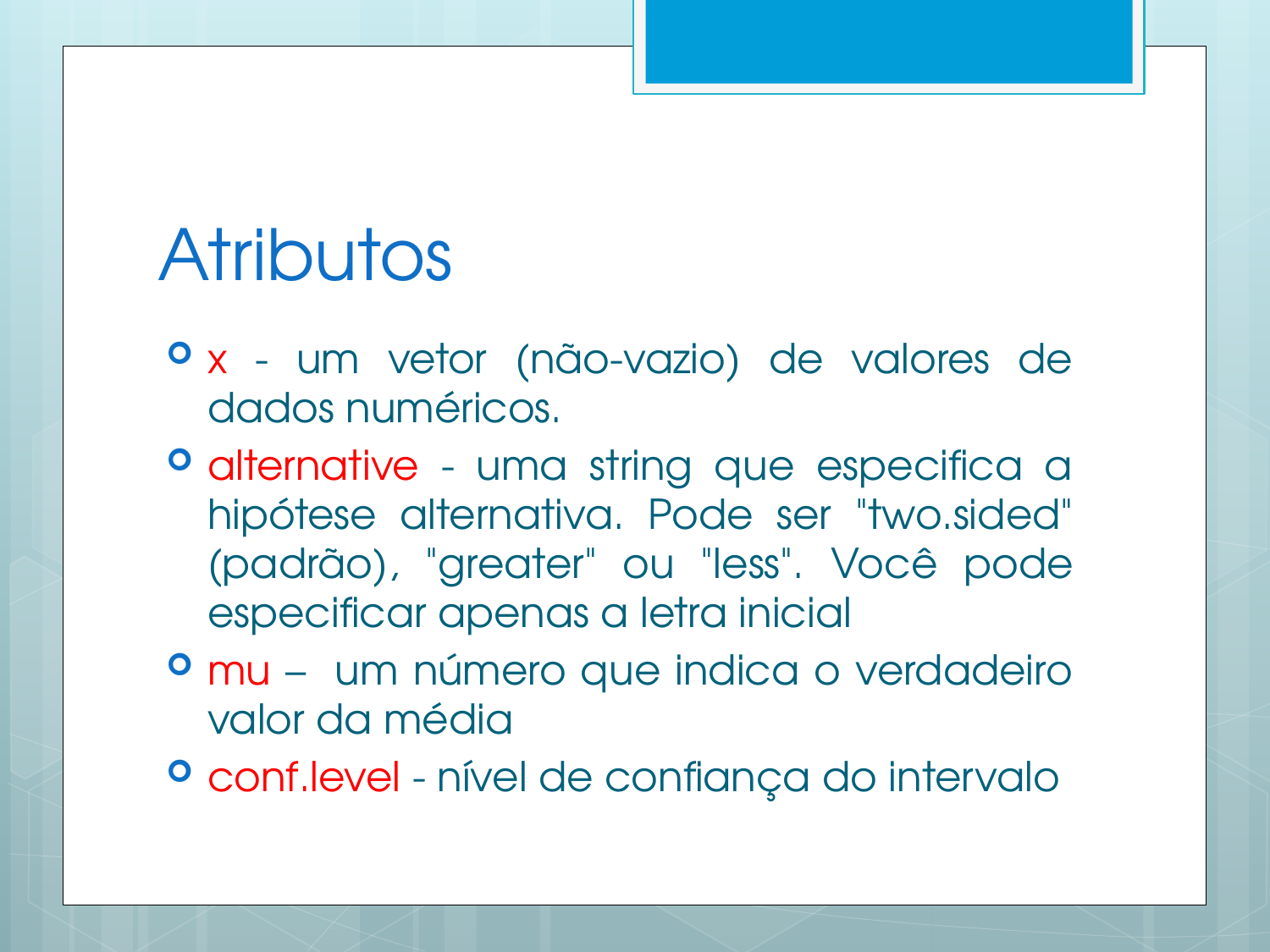

# Atributos
x - um vetor (não-vazio) de valores de dados numéricos.
alternative - uma string que especifica a hipótese alternativa. Pode ser "two.sided" (padrão), "greater" ou "less". Você pode especificar apenas a letra inicial
mu –  um número que indica o verdadeiro valor da média
conf.level - nível de confiança do intervalo